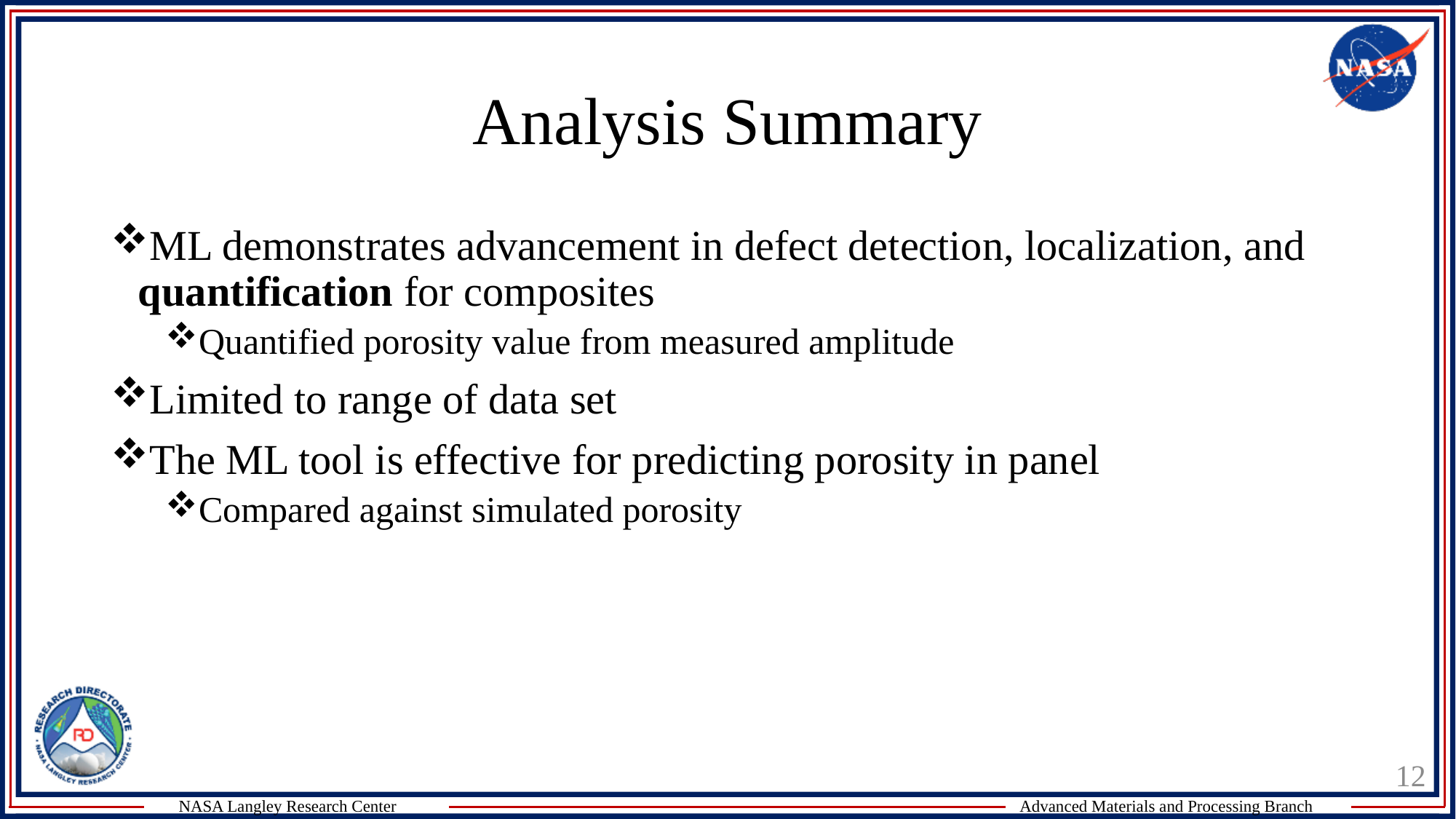

# Analysis Summary
ML demonstrates advancement in defect detection, localization, and quantification for composites
Quantified porosity value from measured amplitude
Limited to range of data set
The ML tool is effective for predicting porosity in panel
Compared against simulated porosity
12